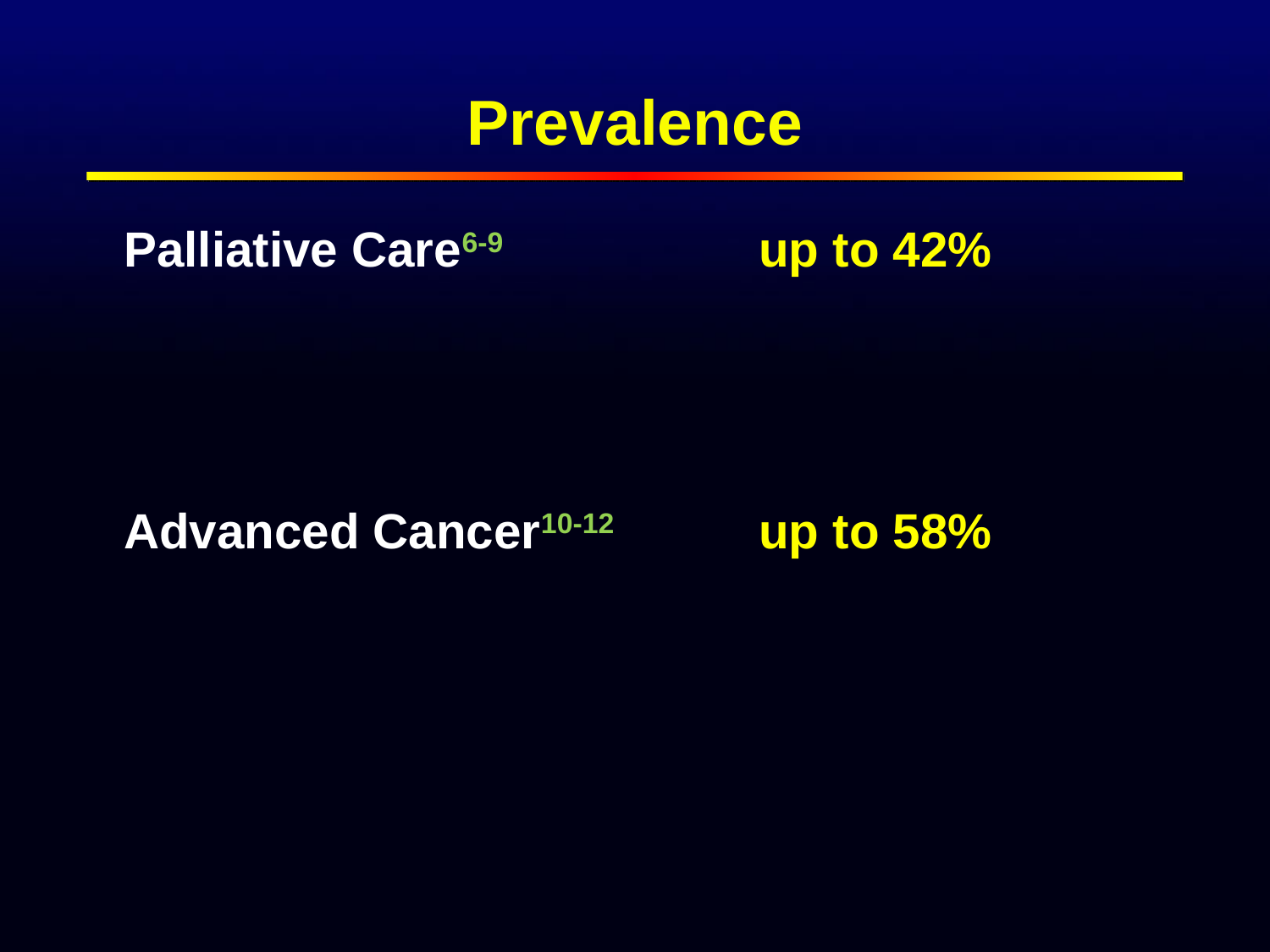

# Prevalence
	Palliative Care6-9			up to 42%

	Advanced Cancer10-12		up to 58%